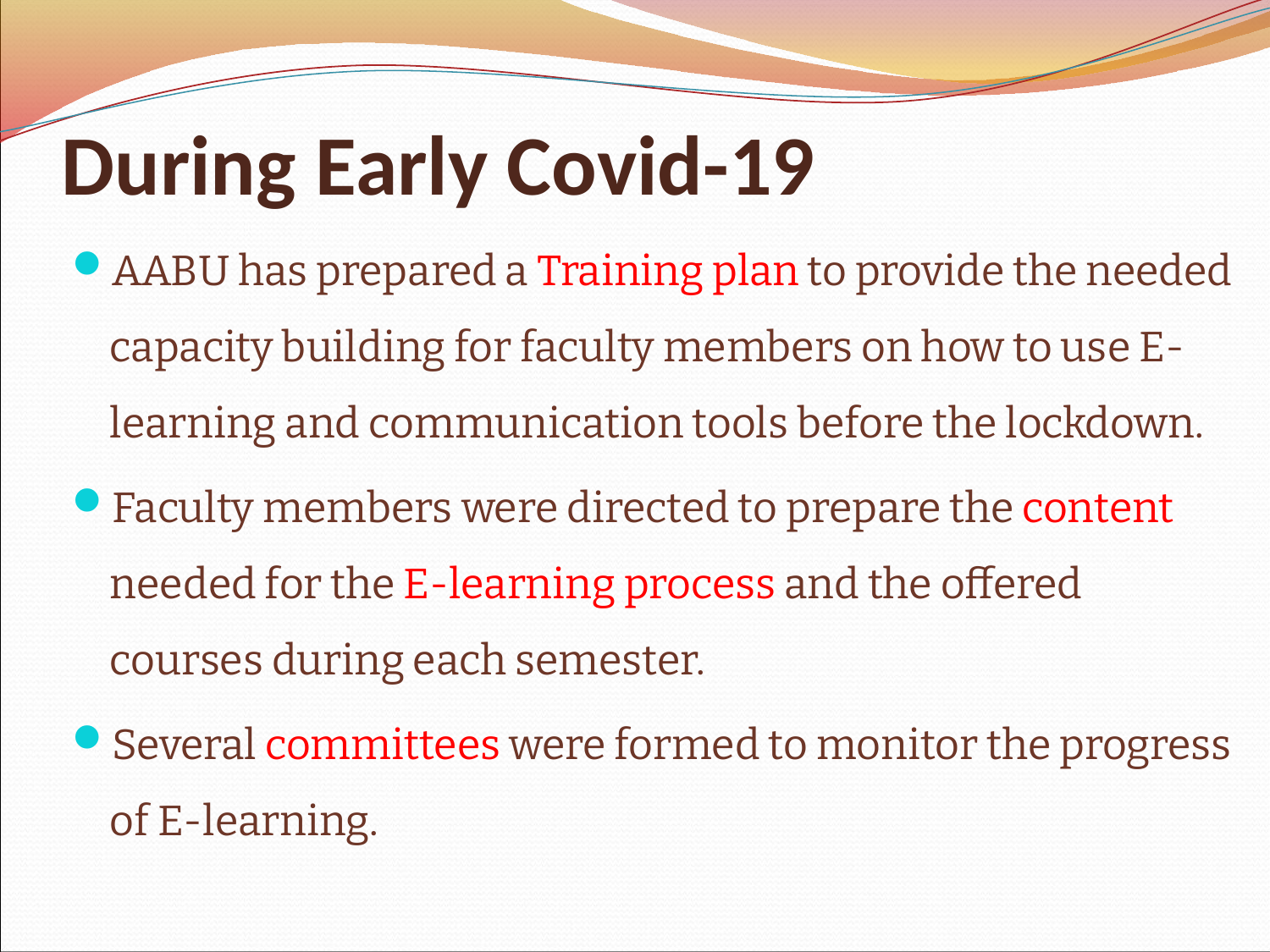

# During Early Covid-19
AABU has prepared a Training plan to provide the needed capacity building for faculty members on how to use E-learning and communication tools before the lockdown.
Faculty members were directed to prepare the content needed for the E-learning process and the offered courses during each semester.
Several committees were formed to monitor the progress of E-learning.